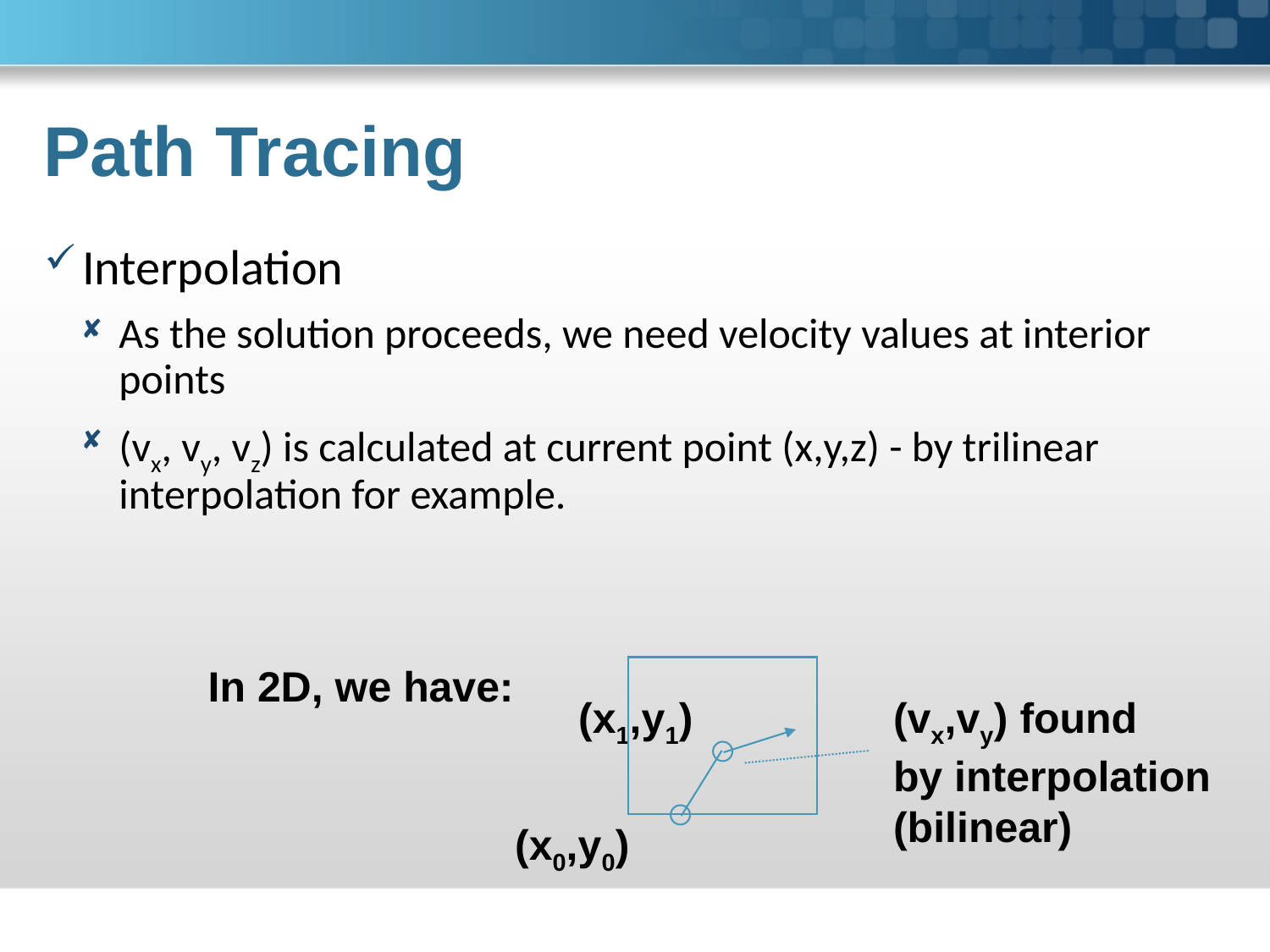

# Path Tracing
Interpolation
As the solution proceeds, we need velocity values at interior points
(vx, vy, vz) is calculated at current point (x,y,z) - by trilinear interpolation for example.

In 2D, we have:

(x1,y1)
(x0,y0)
(vx,vy) found
by interpolation
(bilinear)